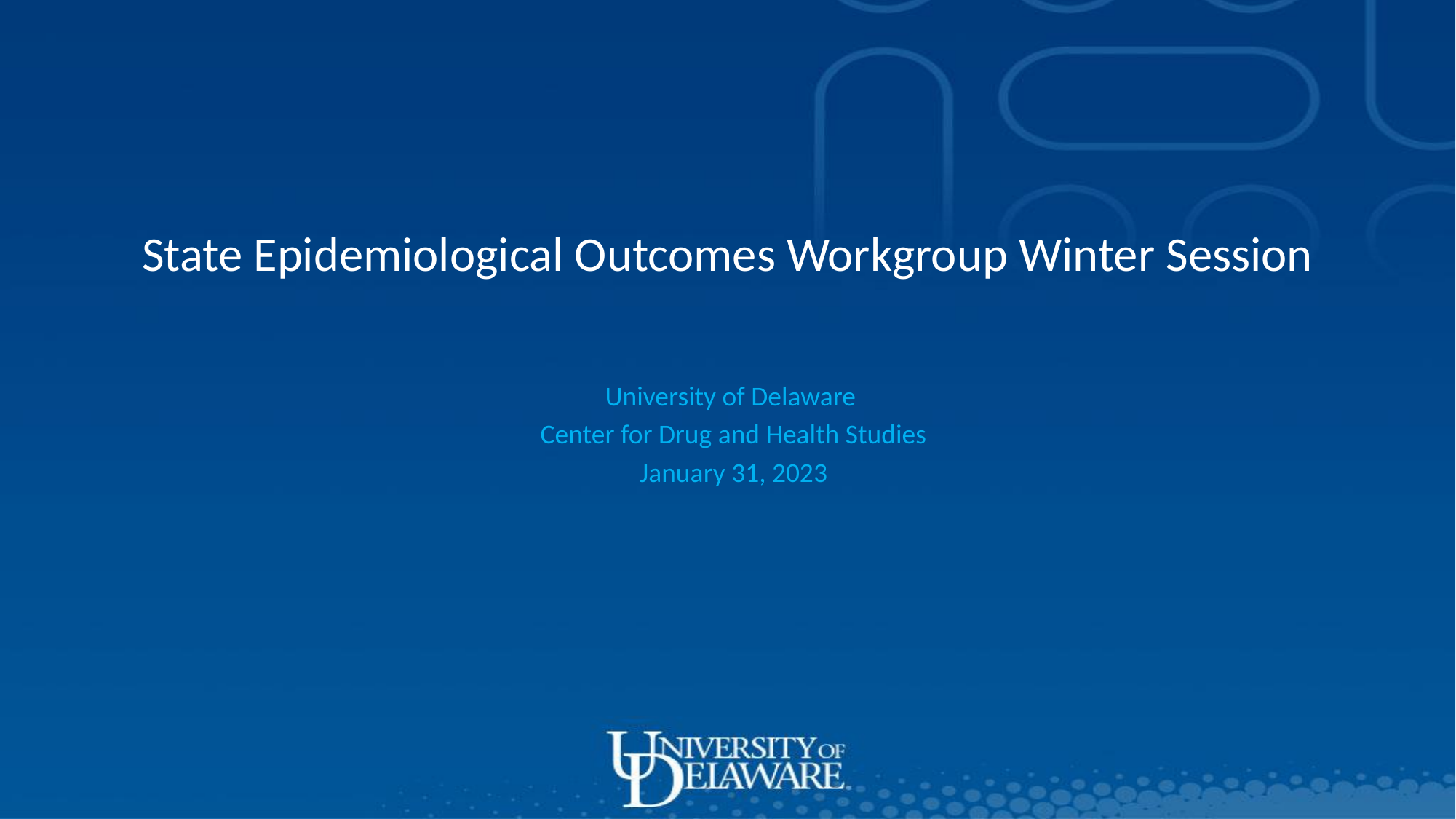

State Epidemiological Outcomes Workgroup Winter Session
University of Delaware
Center for Drug and Health Studies
January 31, 2023